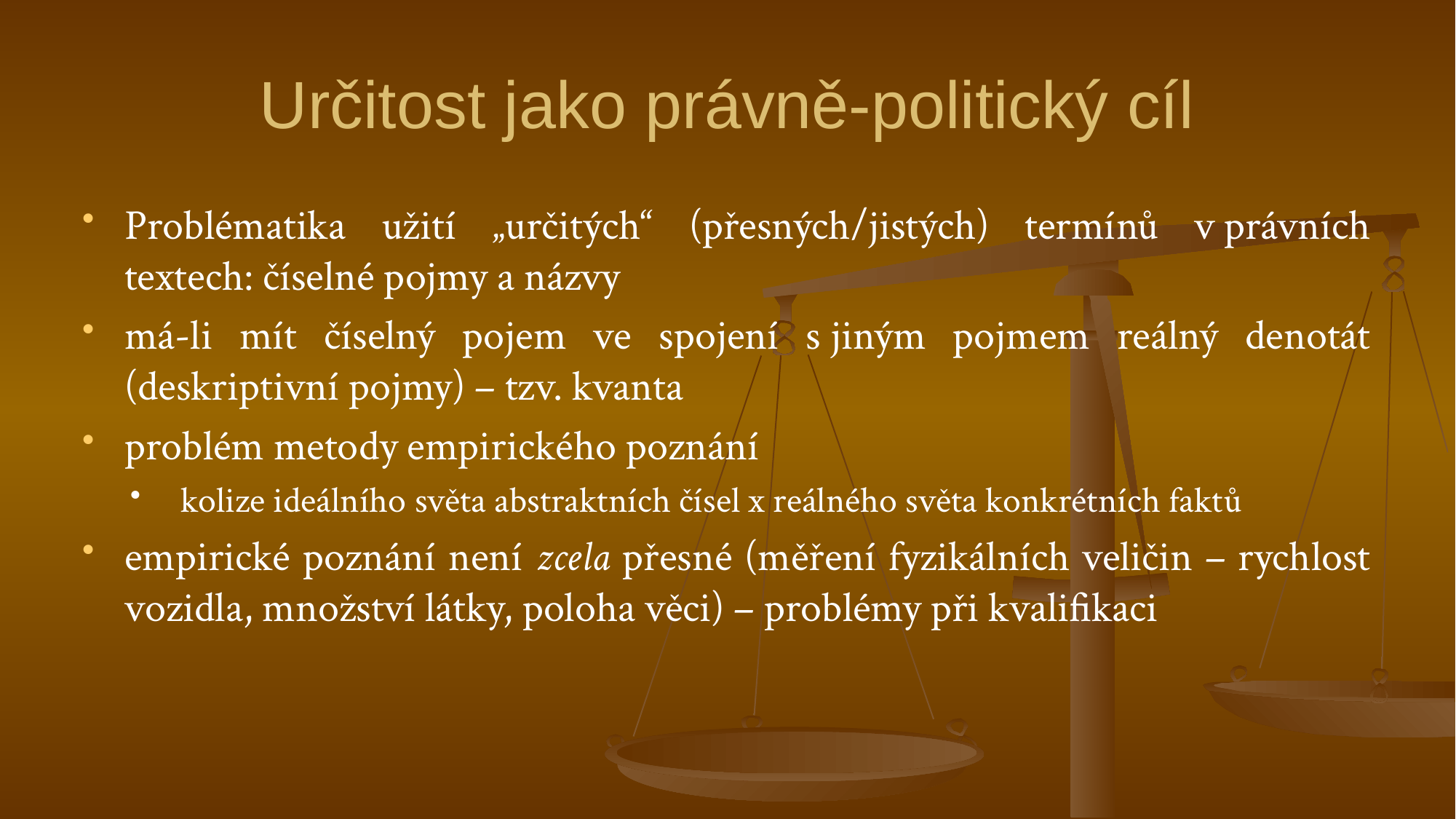

# Určitost jako právně-politický cíl
Problématika užití „určitých“ (přesných/jistých) termínů v právních textech: číselné pojmy a názvy
má-li mít číselný pojem ve spojení s jiným pojmem reálný denotát (deskriptivní pojmy) – tzv. kvanta
problém metody empirického poznání
 kolize ideálního světa abstraktních čísel x reálného světa konkrétních faktů
empirické poznání není zcela přesné (měření fyzikálních veličin – rychlost vozidla, množství látky, poloha věci) – problémy při kvalifikaci